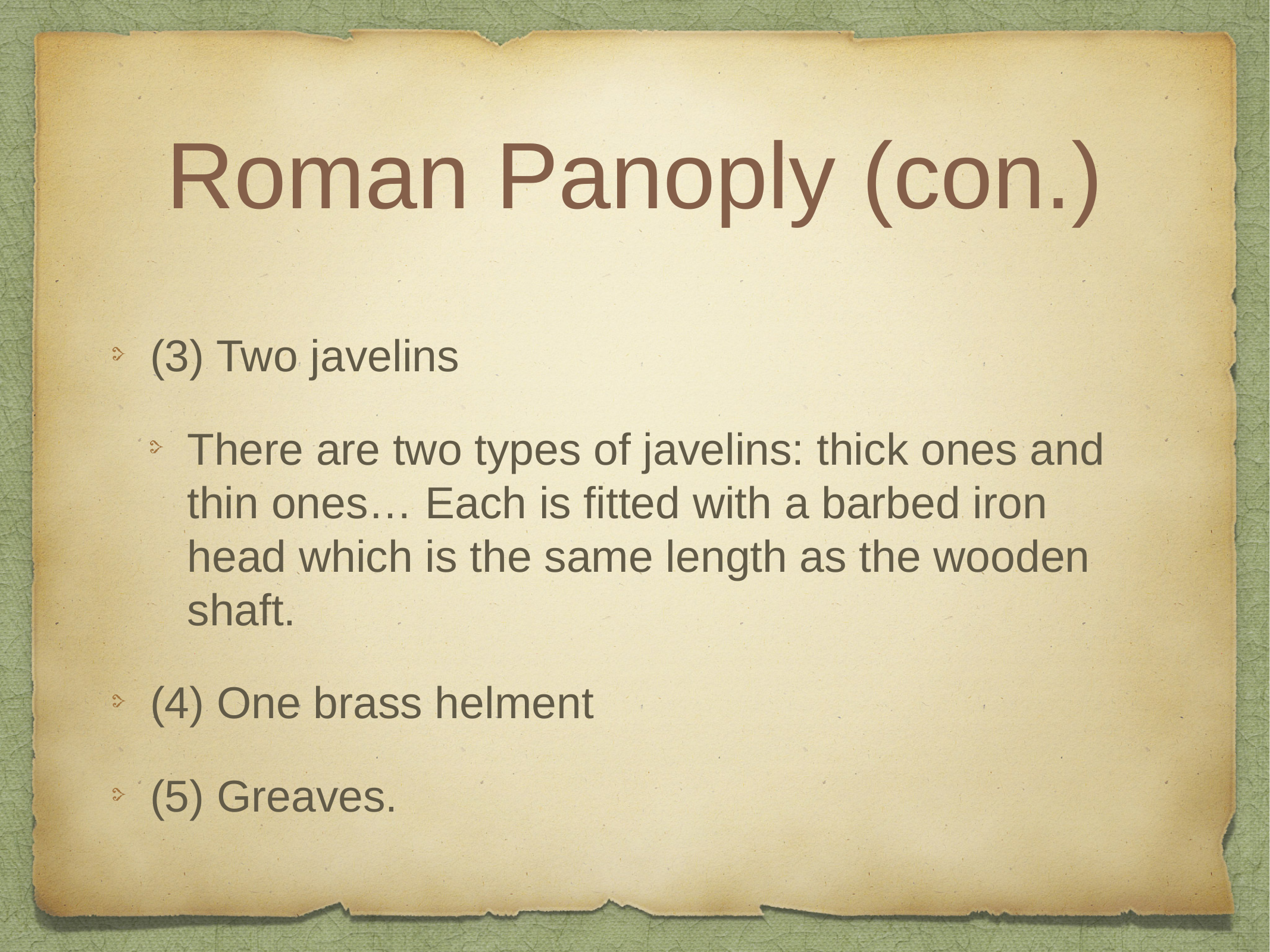

# Roman Panoply (con.)
(3) Two javelins
There are two types of javelins: thick ones and thin ones… Each is fitted with a barbed iron head which is the same length as the wooden shaft.
(4) One brass helment
(5) Greaves.